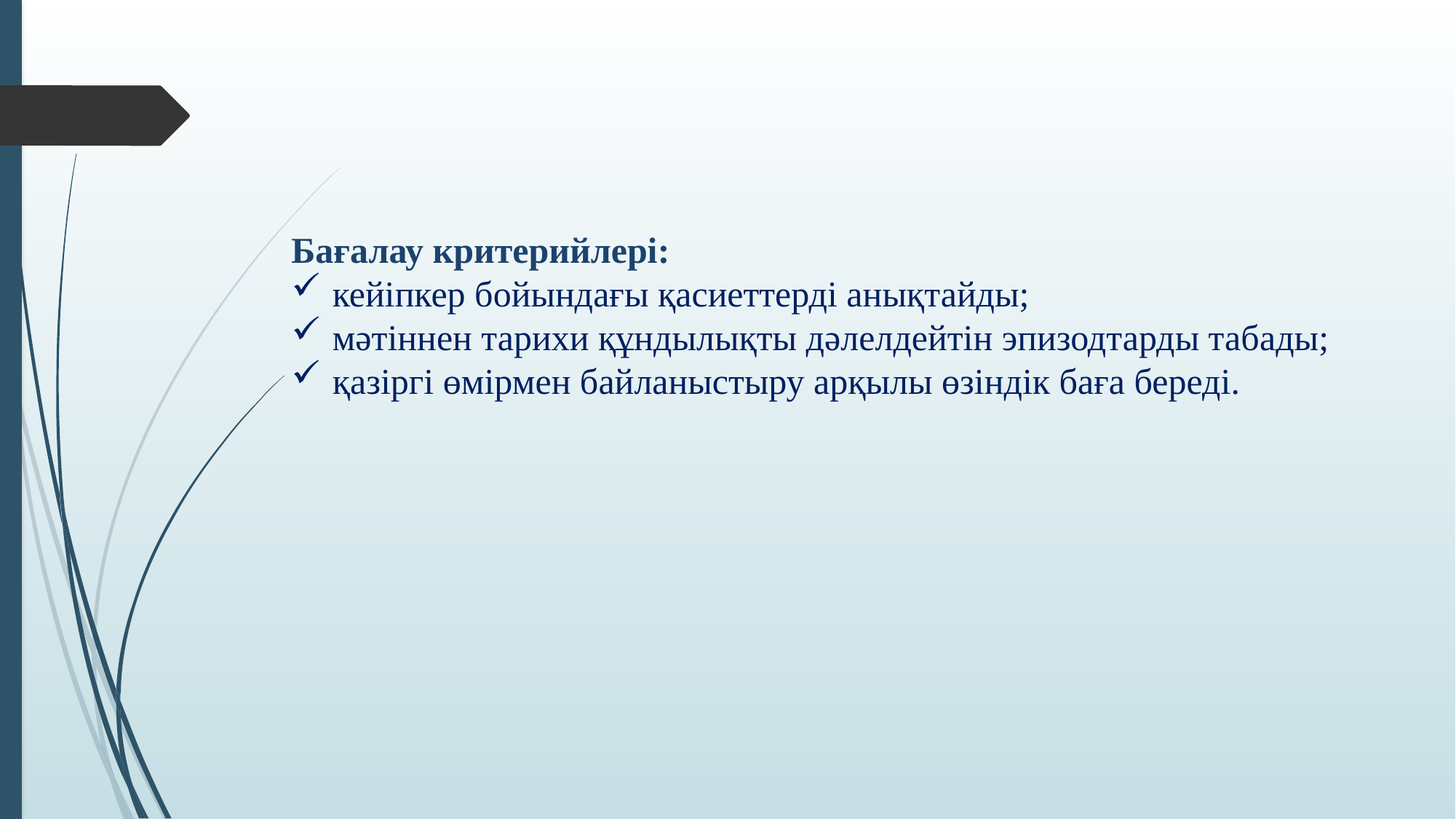

Бағалау критерийлері:
кейіпкер бойындағы қасиеттерді анықтайды;
мәтіннен тарихи құндылықты дәлелдейтін эпизодтарды табады;
қазіргі өмірмен байланыстыру арқылы өзіндік баға береді.